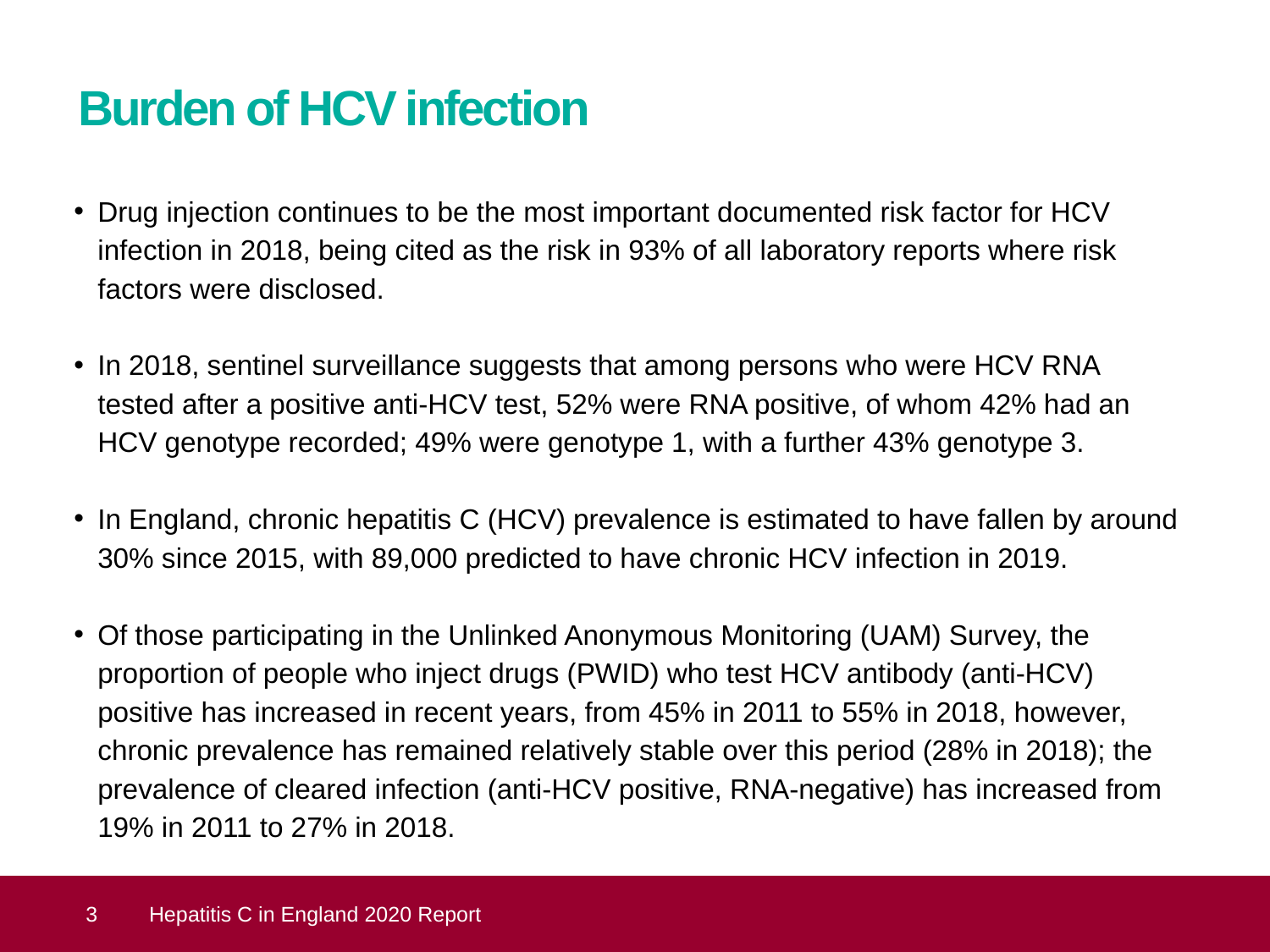

# Burden of HCV infection
Drug injection continues to be the most important documented risk factor for HCV infection in 2018, being cited as the risk in 93% of all laboratory reports where risk factors were disclosed.

In 2018, sentinel surveillance suggests that among persons who were HCV RNA tested after a positive anti-HCV test, 52% were RNA positive, of whom 42% had an HCV genotype recorded; 49% were genotype 1, with a further 43% genotype 3.

In England, chronic hepatitis C (HCV) prevalence is estimated to have fallen by around 30% since 2015, with 89,000 predicted to have chronic HCV infection in 2019.

Of those participating in the Unlinked Anonymous Monitoring (UAM) Survey, the proportion of people who inject drugs (PWID) who test HCV antibody (anti-HCV) positive has increased in recent years, from 45% in 2011 to 55% in 2018, however, chronic prevalence has remained relatively stable over this period (28% in 2018); the prevalence of cleared infection (anti-HCV positive, RNA-negative) has increased from 19% in 2011 to 27% in 2018.

  3
Hepatitis C in England 2020 Report